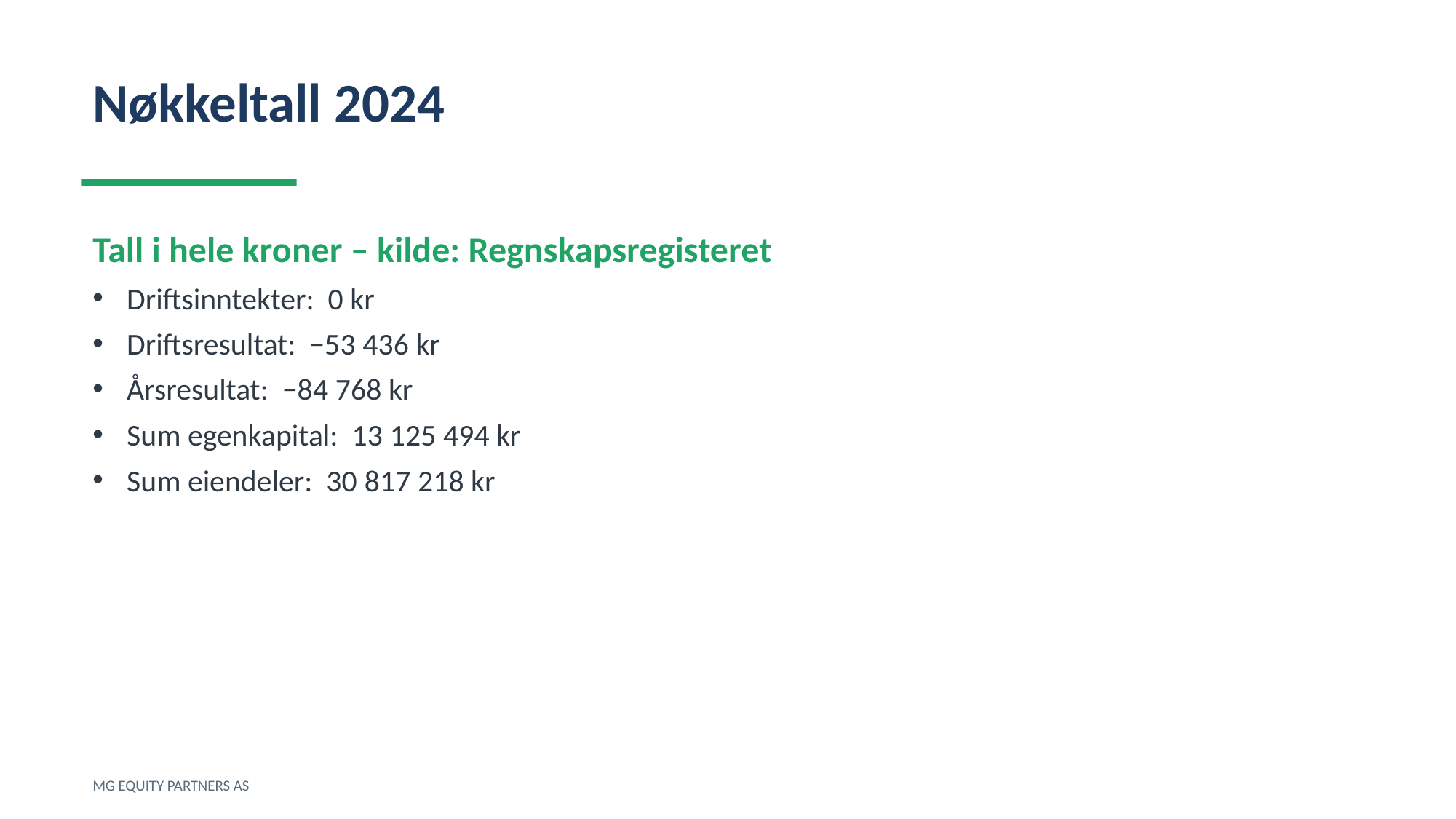

Nøkkeltall 2024

Tall i hele kroner – kilde: Regnskapsregisteret
Driftsinntekter:  0 kr
Driftsresultat:  −53 436 kr
Årsresultat:  −84 768 kr
Sum egenkapital:  13 125 494 kr
Sum eiendeler:  30 817 218 kr
MG EQUITY PARTNERS AS